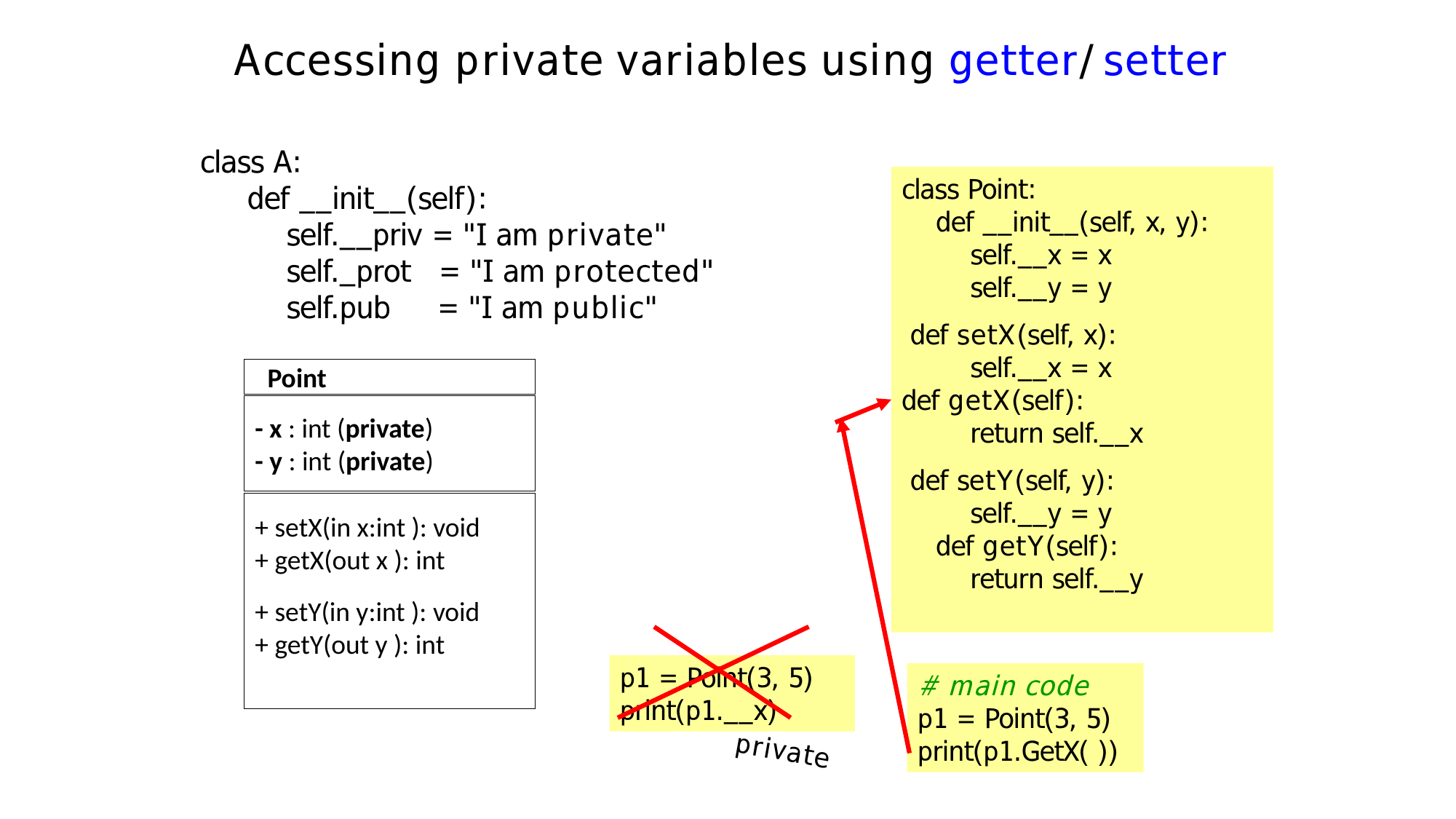

Accessing private variables using getter/setter
class A:
     def __init__(self):
	self.__priv = "I am private"
	self._prot   = "I am protected"
	self.pub     = "I am public"
class Point:
    def __init__(self, x, y):
        self.__x = x
        self.__y = y

 def setX(self, x):
        self.__x = x
def getX(self):
        return self.__x

 def setY(self, y):
        self.__y = y
    def getY(self):
        return self.__y

  Point
- x : int (private)
- y : int (private)
+ setX(in x:int ): void
+ getX(out x ): int

+ setY(in y:int ): void
+ getY(out y ): int

p1 = Point(3, 5)
print(p1.__x)
# main code
p1 = Point(3, 5)
print(p1.GetX( ))
private